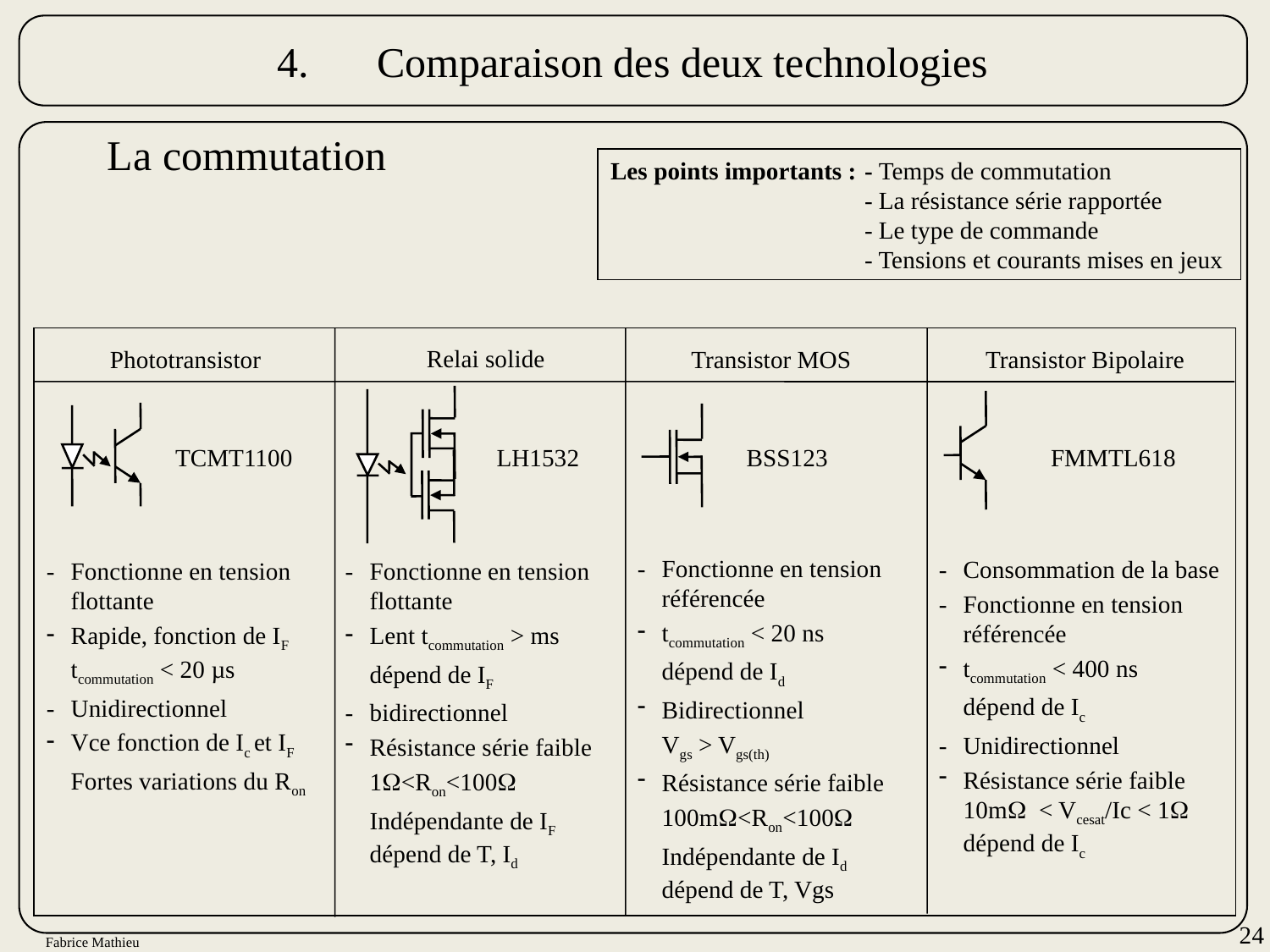

4.	Comparaison des deux technologies
La commutation
Les points importants :	- Temps de commutation
		- La résistance série rapportée
		- Le type de commande
		- Tensions et courants mises en jeux

Relai solide
Phototransistor
Transistor MOS
Transistor Bipolaire

TCMT1100
LH1532
BSS123
FMMTL618
-	Fonctionne en tension référencée
tcommutation < 20 ns
	dépend de Id
Bidirectionnel
	Vgs > Vgs(th)
Résistance série faible
	100mΩ<Ron<100Ω
	Indépendante de Id dépend de T, Vgs
-	Consommation de la base
-	Fonctionne en tension référencée
tcommutation < 400 ns
	dépend de Ic
-	Unidirectionnel
Résistance série faible
	10mΩ < Vcesat/Ic < 1Ω dépend de Ic
-	Fonctionne en tension flottante
Lent tcommutation > ms
	dépend de IF
-	bidirectionnel
Résistance série faible
	1Ω<Ron<100Ω
	Indépendante de IF dépend de T, Id
-	Fonctionne en tension flottante
Rapide, fonction de IF tcommutation < 20 µs
-	Unidirectionnel
Vce fonction de Ic et IF
	Fortes variations du Ron
24